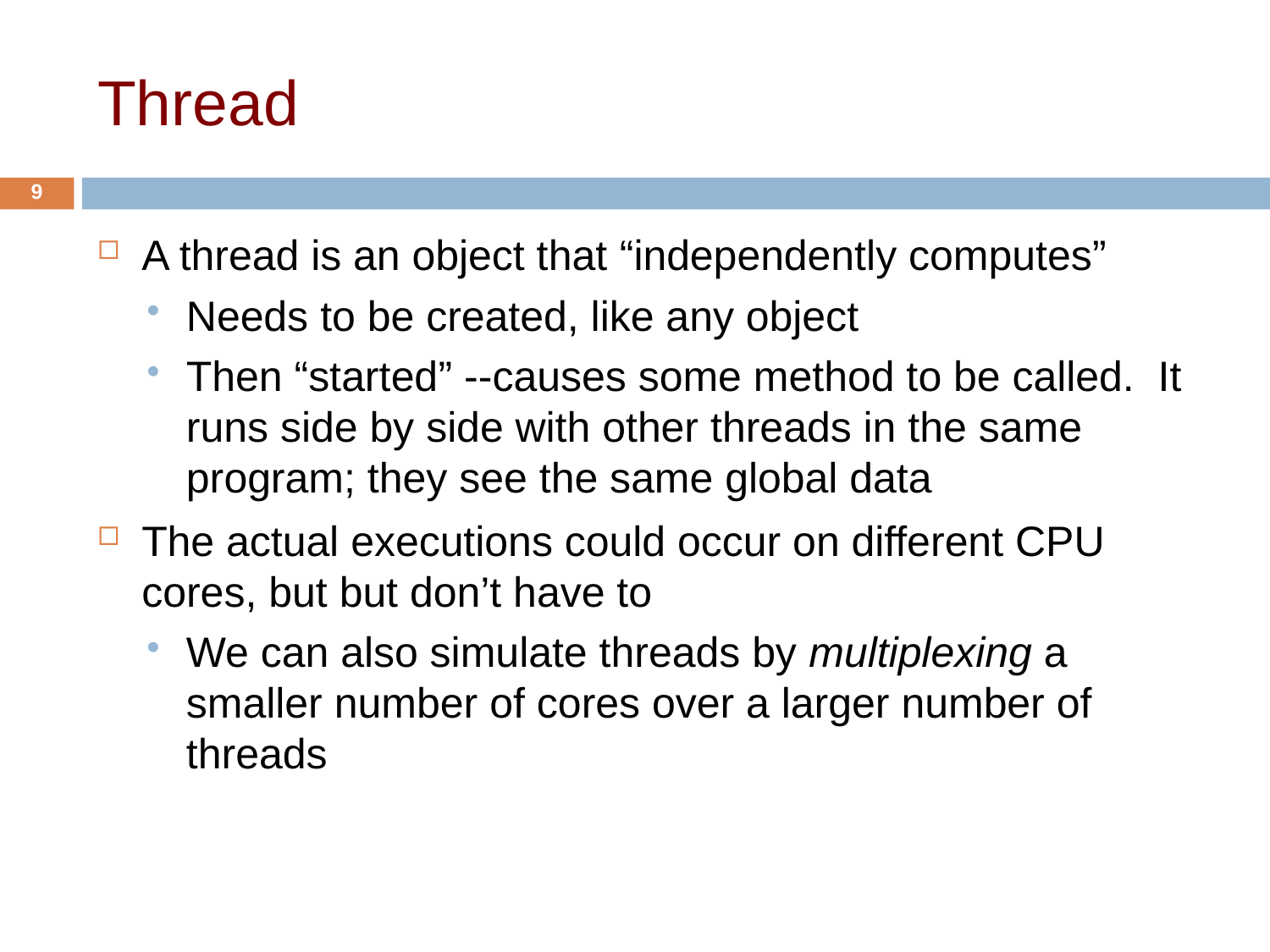

Thread
9
A thread is an object that “independently computes”
Needs to be created, like any object
Then “started” --causes some method to be called.  It runs side by side with other threads in the same program; they see the same global data
The actual executions could occur on different CPU cores, but but don’t have to
We can also simulate threads by multiplexing a smaller number of cores over a larger number of threads